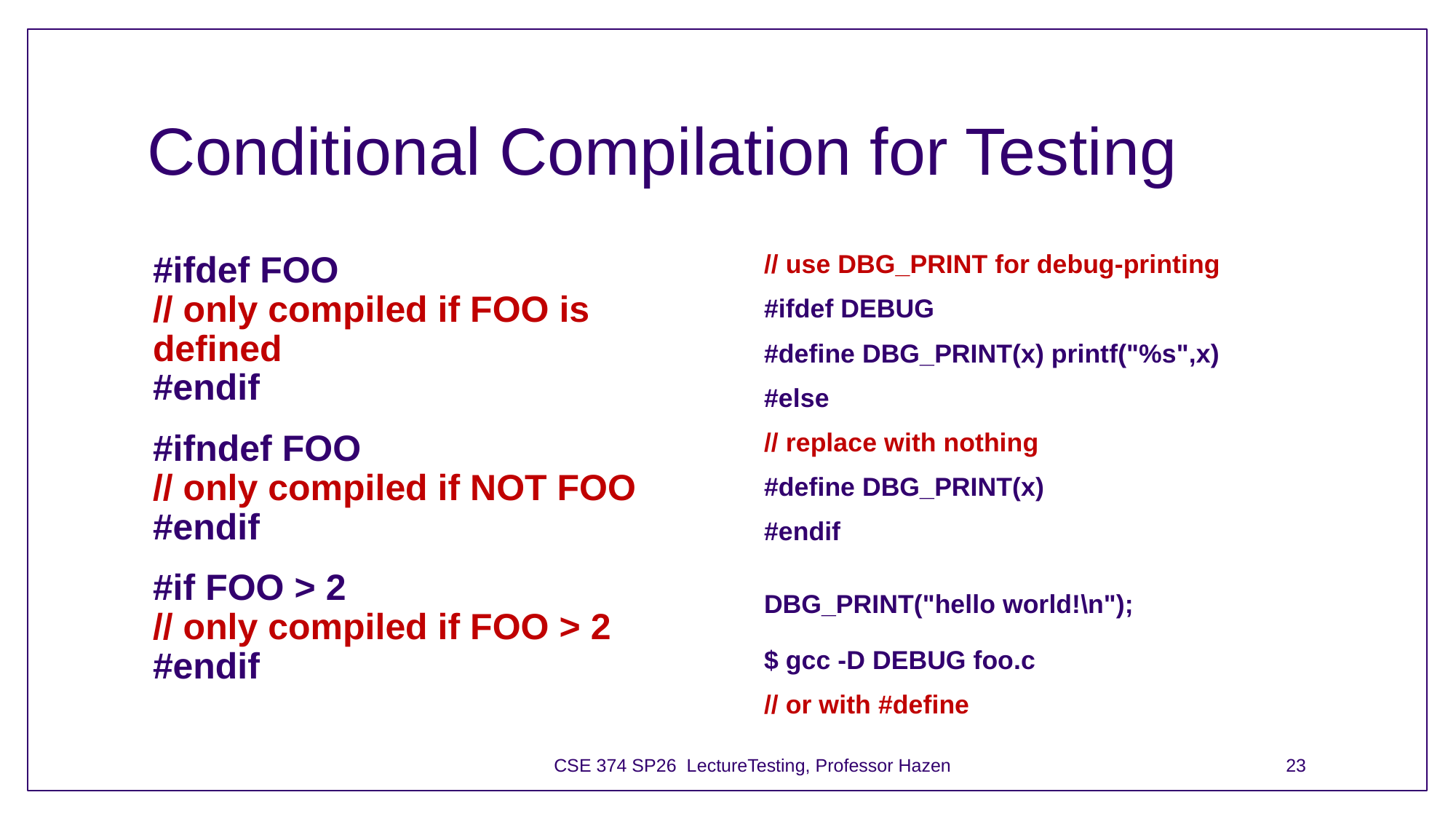

# Conditional Compilation for Testing
#ifdef FOO
// only compiled if FOO is defined
#endif
#ifndef FOO
// only compiled if NOT FOO
#endif
#if FOO > 2
// only compiled if FOO > 2
#endif
// use DBG_PRINT for debug-printing
#ifdef DEBUG
#define DBG_PRINT(x) printf("%s",x)
#else
// replace with nothing
#define DBG_PRINT(x)
#endif
DBG_PRINT("hello world!\n");
$ gcc -D DEBUG foo.c
// or with #define
CSE 374 SP26  LectureTesting, Professor Hazen
23